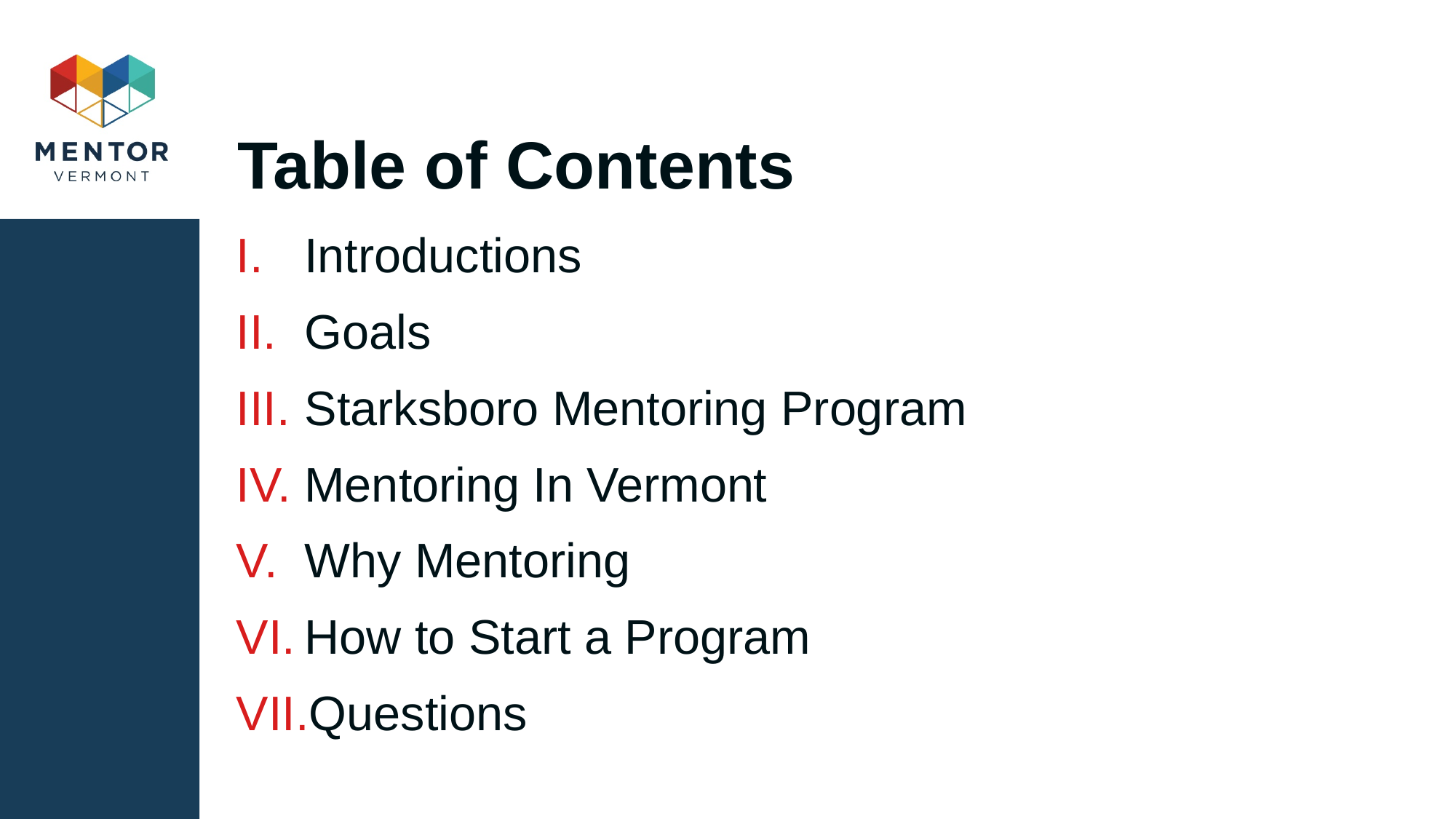

Introductions
Goals
Starksboro Mentoring Program
Mentoring In Vermont
Why Mentoring
How to Start a Program
Questions
4